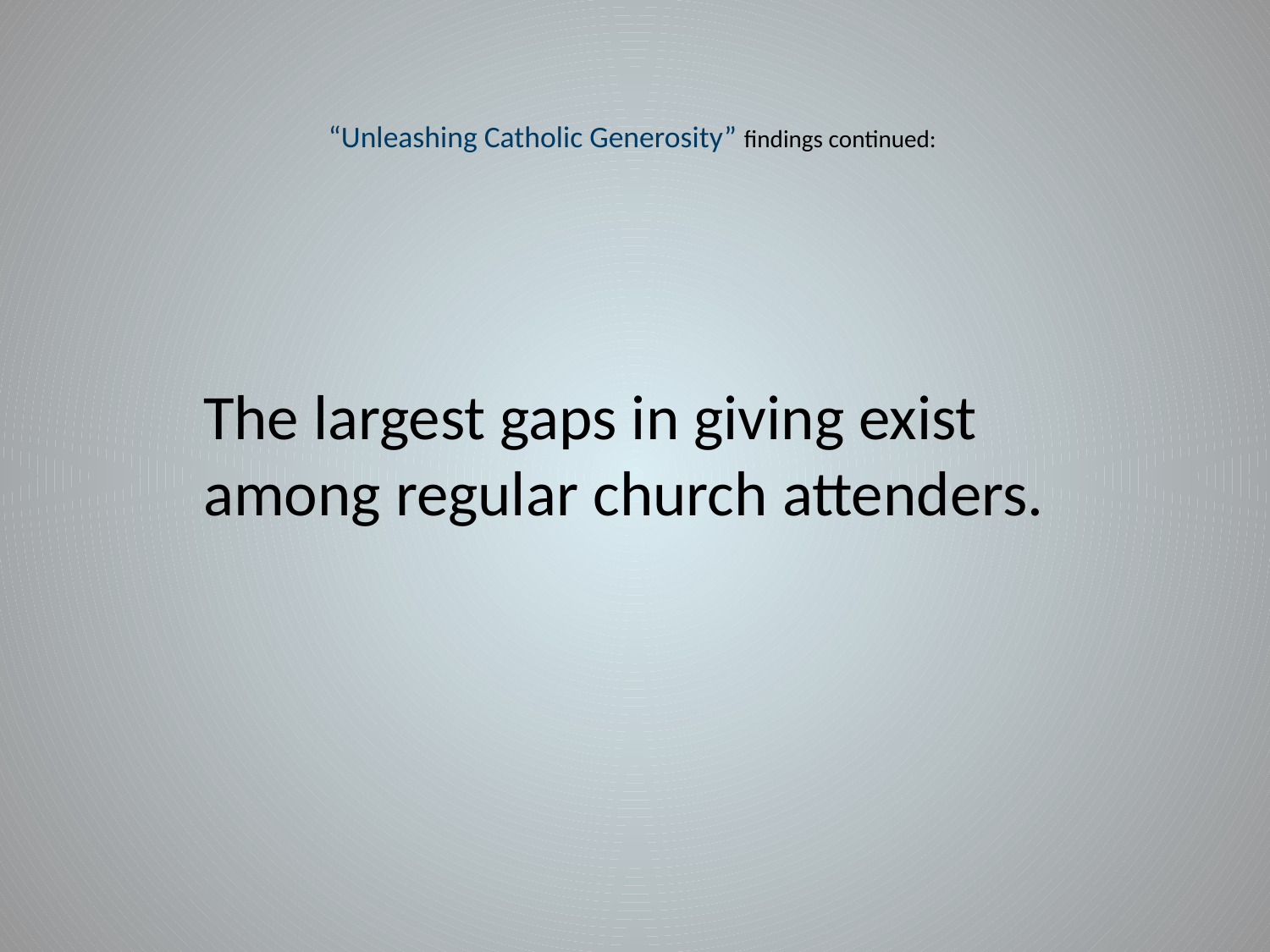

# “Unleashing Catholic Generosity” findings continued:
The largest gaps in giving exist among regular church attenders.